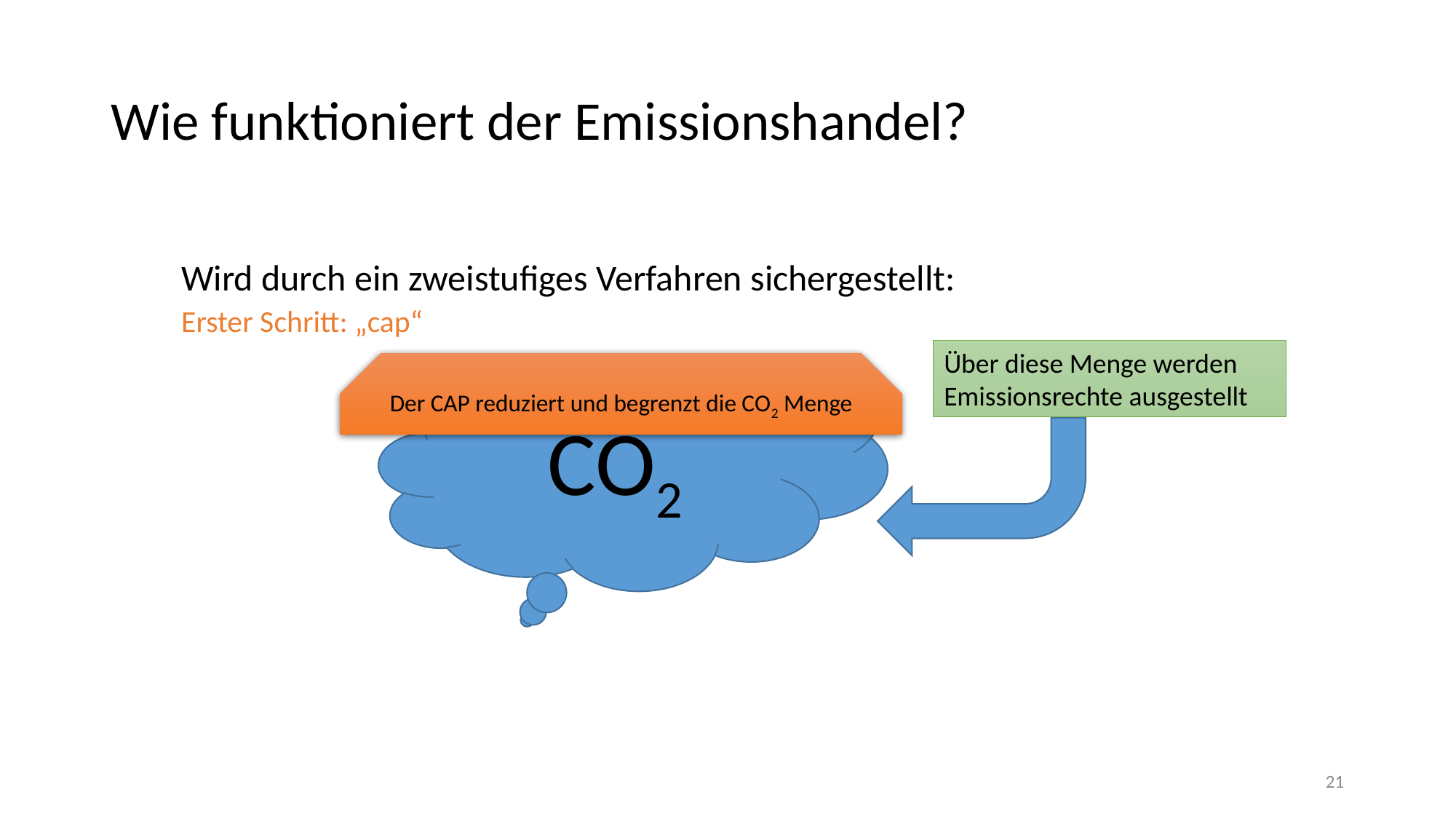

# Wie funktioniert der Emissionshandel?
Wird durch ein zweistufiges Verfahren sichergestellt:
Erster Schritt: „cap“

Über diese Menge werden Emissionsrechte ausgestellt
Der CAP reduziert und begrenzt die CO2 Menge
CO2

21